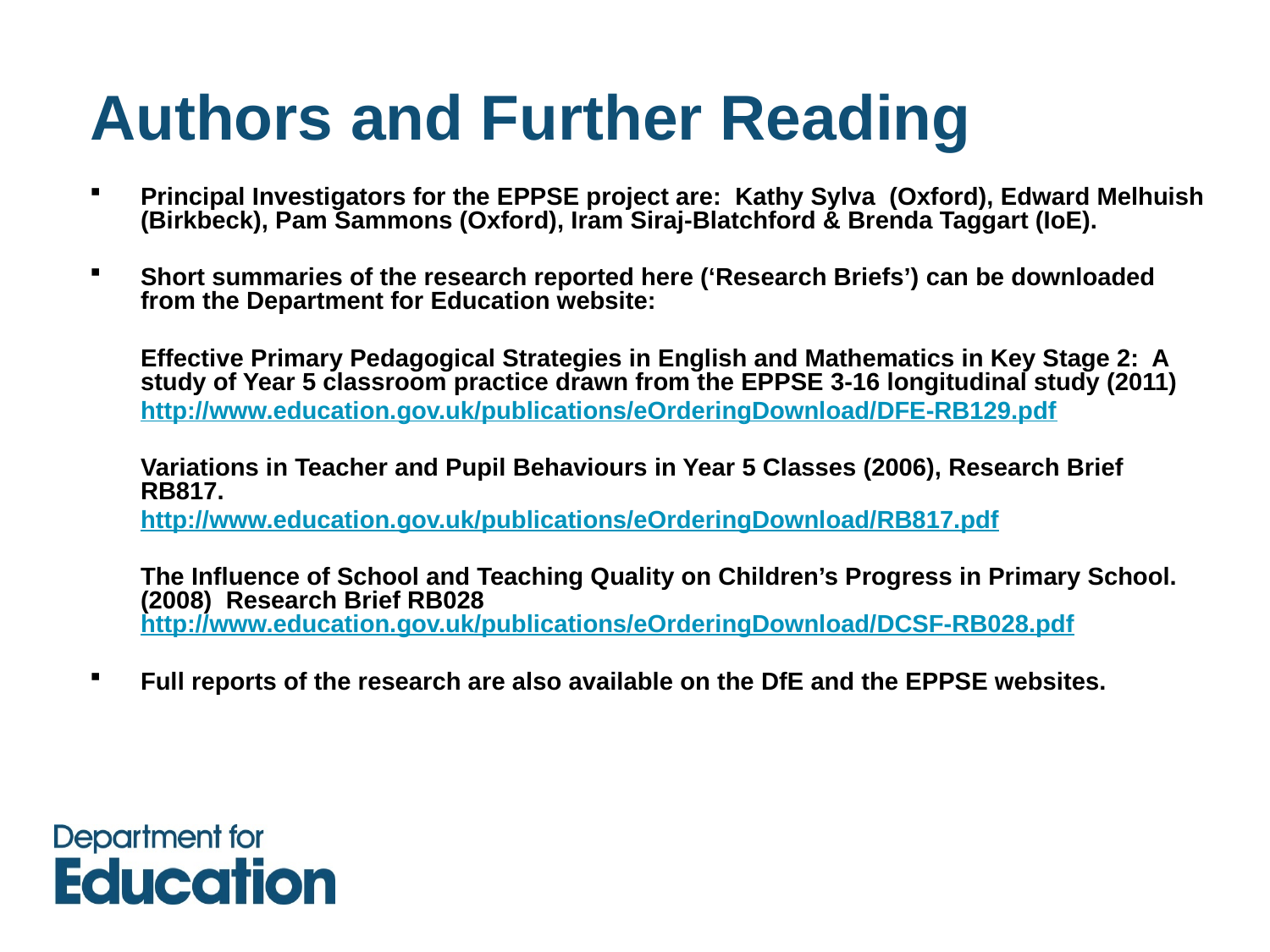

# Authors and Further Reading
Principal Investigators for the EPPSE project are:  Kathy Sylva  (Oxford), Edward Melhuish (Birkbeck), Pam Sammons (Oxford), Iram Siraj-Blatchford & Brenda Taggart (IoE).

Short summaries of the research reported here (‘Research Briefs’) can be downloaded from the Department for Education website:

	Effective Primary Pedagogical Strategies in English and Mathematics in Key Stage 2:  A study of Year 5 classroom practice drawn from the EPPSE 3-16 longitudinal study (2011)
	http://www.education.gov.uk/publications/eOrderingDownload/DFE-RB129.pdf

	Variations in Teacher and Pupil Behaviours in Year 5 Classes (2006), Research Brief RB817.
	http://www.education.gov.uk/publications/eOrderingDownload/RB817.pdf

	The Influence of School and Teaching Quality on Children’s Progress in Primary School. (2008)  Research Brief RB028 http://www.education.gov.uk/publications/eOrderingDownload/DCSF-RB028.pdf

Full reports of the research are also available on the DfE and the EPPSE websites.